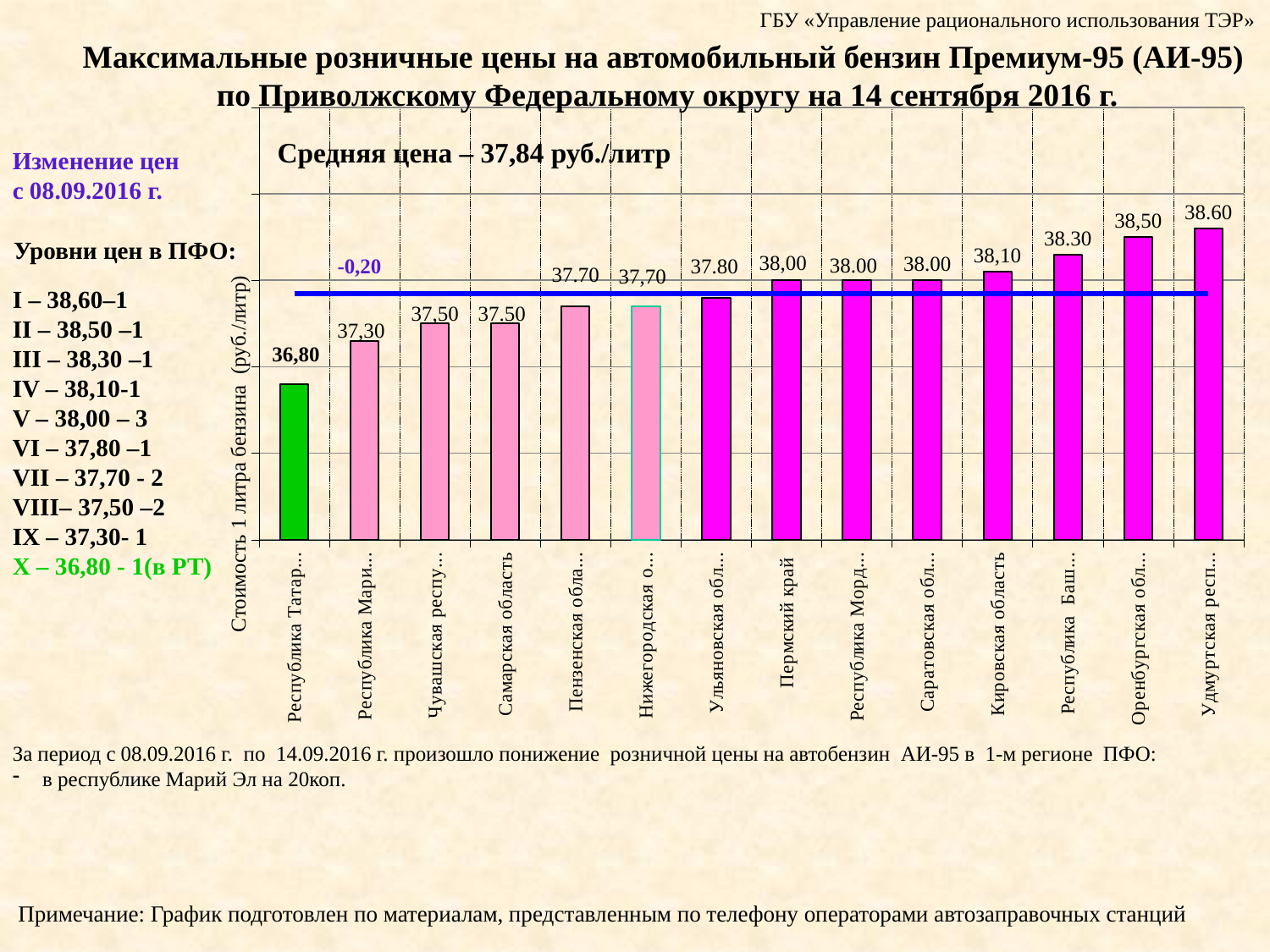

ГБУ «Управление рационального использования ТЭР»
Максимальные розничные цены на автомобильный бензин Премиум-95 (АИ-95)
по Приволжскому Федеральному округу на 14 сентября 2016 г.

### Chart

| Category | АИ-95 | Средняя цена |
|---|---|---|
| Республика Татарстан | 36.800000000000004 | 37.84285714285715 |
| Республика Марий Эл | 37.300000000000004 | 37.84285714285715 |
| Чувашская республика | 37.5 | 37.84285714285715 |
| Самарская область | 37.5 | 37.84285714285715 |
| Пензенская область  | 37.7 | 37.84285714285715 |
| Нижегородская область | 37.7 | 37.84285714285715 |
| Ульяновская область | 37.800000000000004 | 37.84285714285715 |
| Пермский край  | 38.0 | 37.84285714285715 |
| Республика Мордовия | 38.0 | 37.84285714285715 |
| Саратовская область | 38.0 | 37.84285714285715 |
| Кировская область | 38.1 | 37.84285714285715 |
| Республика  Башкортостан | 38.300000000000004 | 37.84285714285715 |
| Оренбургская область | 38.5 | 37.84285714285715 |
| Удмуртская республика | 38.6 | 37.84285714285715 |
Средняя цена – 37,84 руб./литр
Изменение цен
с 08.09.2016 г.

Уровни цен в ПФО:

-0,20
I – 38,60–1
II – 38,50 –1
III – 38,30 –1
IV – 38,10-1
V – 38,00 – 3
VI – 37,80 –1
VII – 37,70 - 2
VIII– 37,50 –2
IX – 37,30- 1
X – 36,80 - 1(в РТ)

Стоимость 1 литра бензина  (руб./литр)
За период с 08.09.2016 г.  по  14.09.2016 г. произошло понижение  розничной цены на автобензин  АИ-95 в  1-м регионе  ПФО:
в республике Марий Эл на 20коп.

 Примечание: График подготовлен по материалам, представленным по телефону операторами автозаправочных станций
|  |  |
| --- | --- |